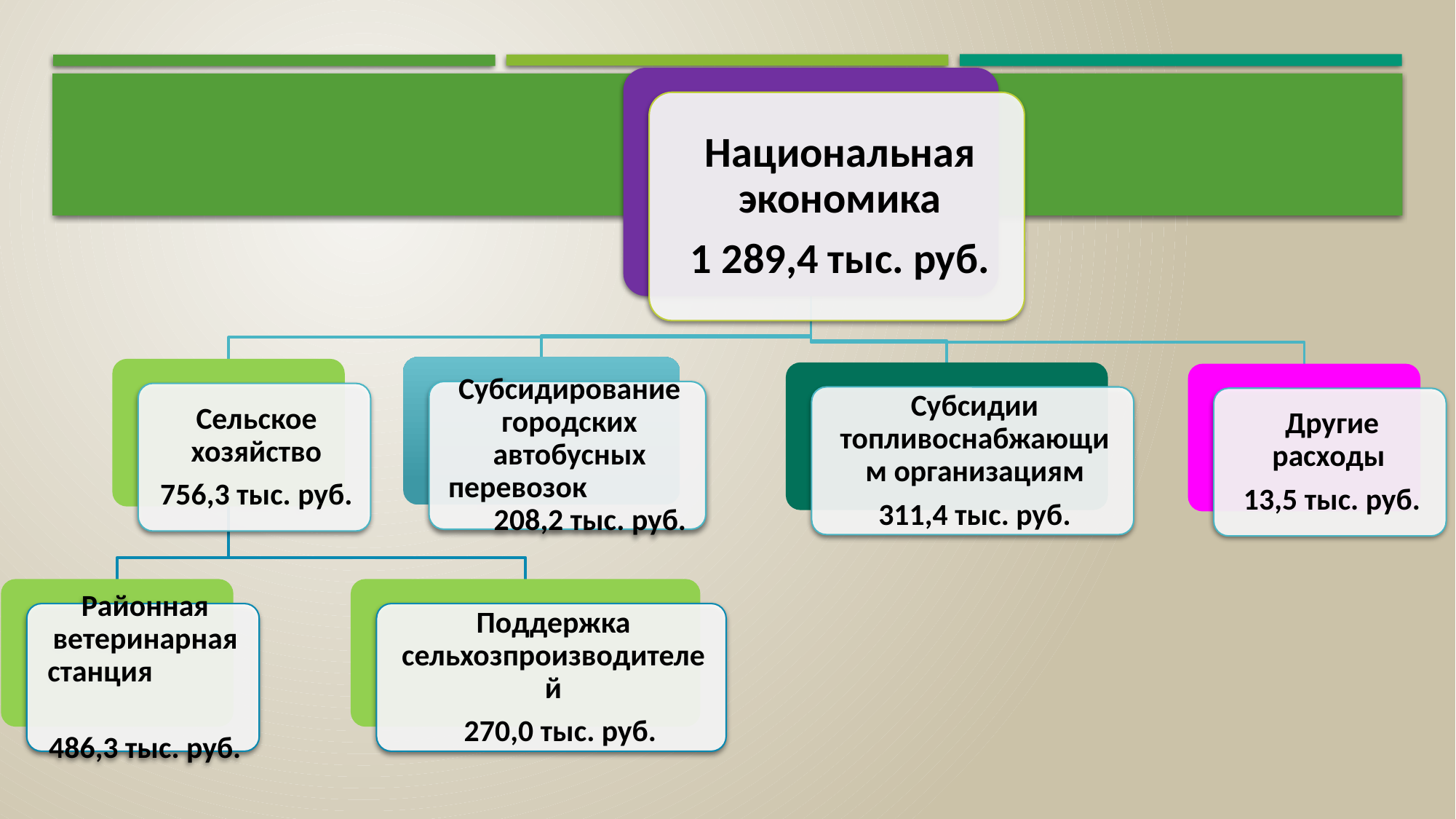

Национальная экономика
1 289,4 тыс. руб.
Сельское хозяйство
756,3 тыс. руб.
Районная ветеринарная станция
486,3 тыс. руб.
Поддержка сельхозпроизводителей
  270,0 тыс. руб.
Субсидирование городских автобусных перевозок                      208,2 тыс. руб.
Субсидии топливоснабжающим организациям
311,4 тыс. руб.
Другие расходы
13,5 тыс. руб.